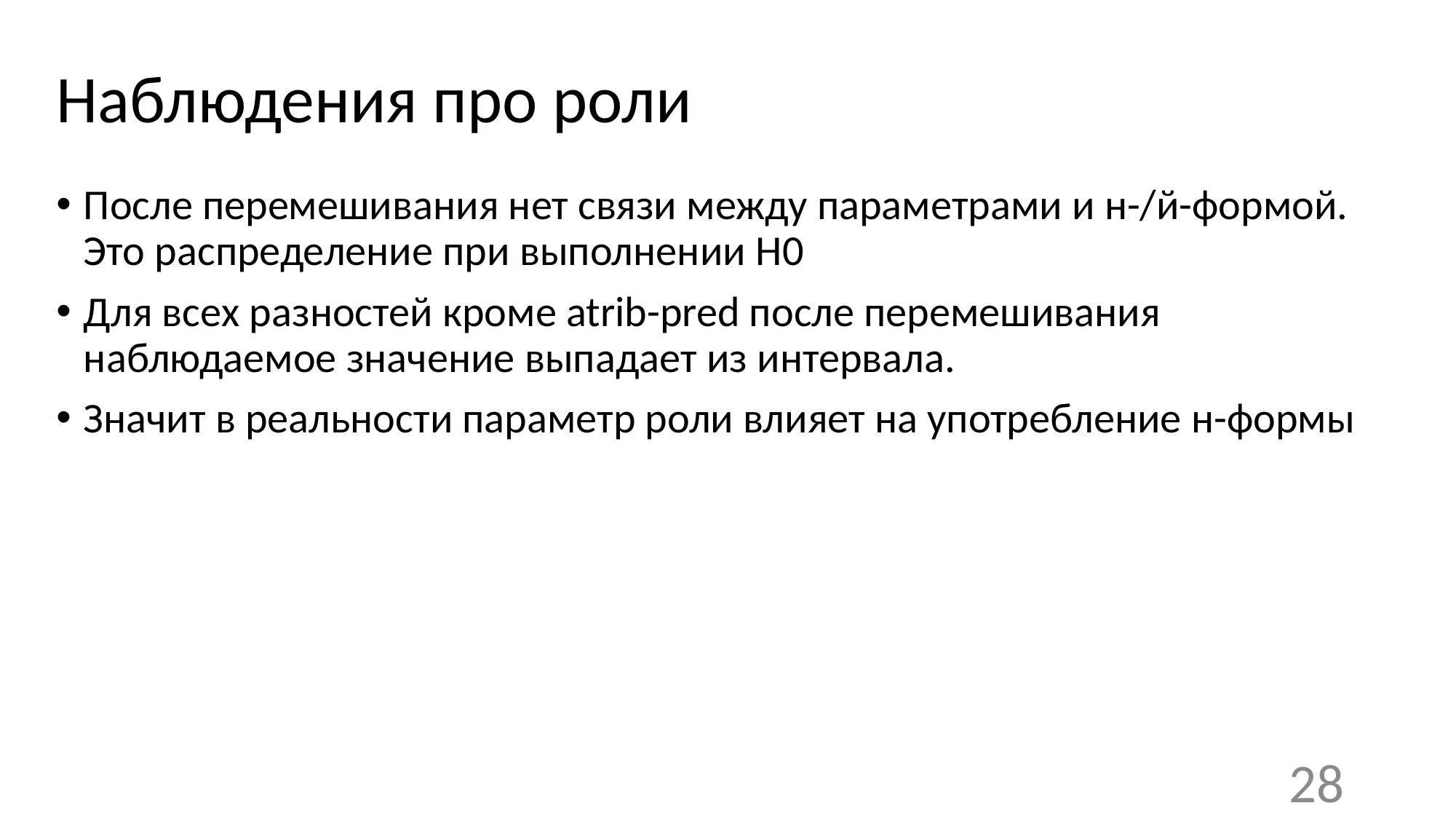

# Наблюдения про роли
После перемешивания нет связи между параметрами и н-/й-формой. Это распределение при выполнении H0
Для всех разностей кроме atrib-pred после перемешивания наблюдаемое значение выпадает из интервала.
Значит в реальности параметр роли влияет на употребление н-формы
28